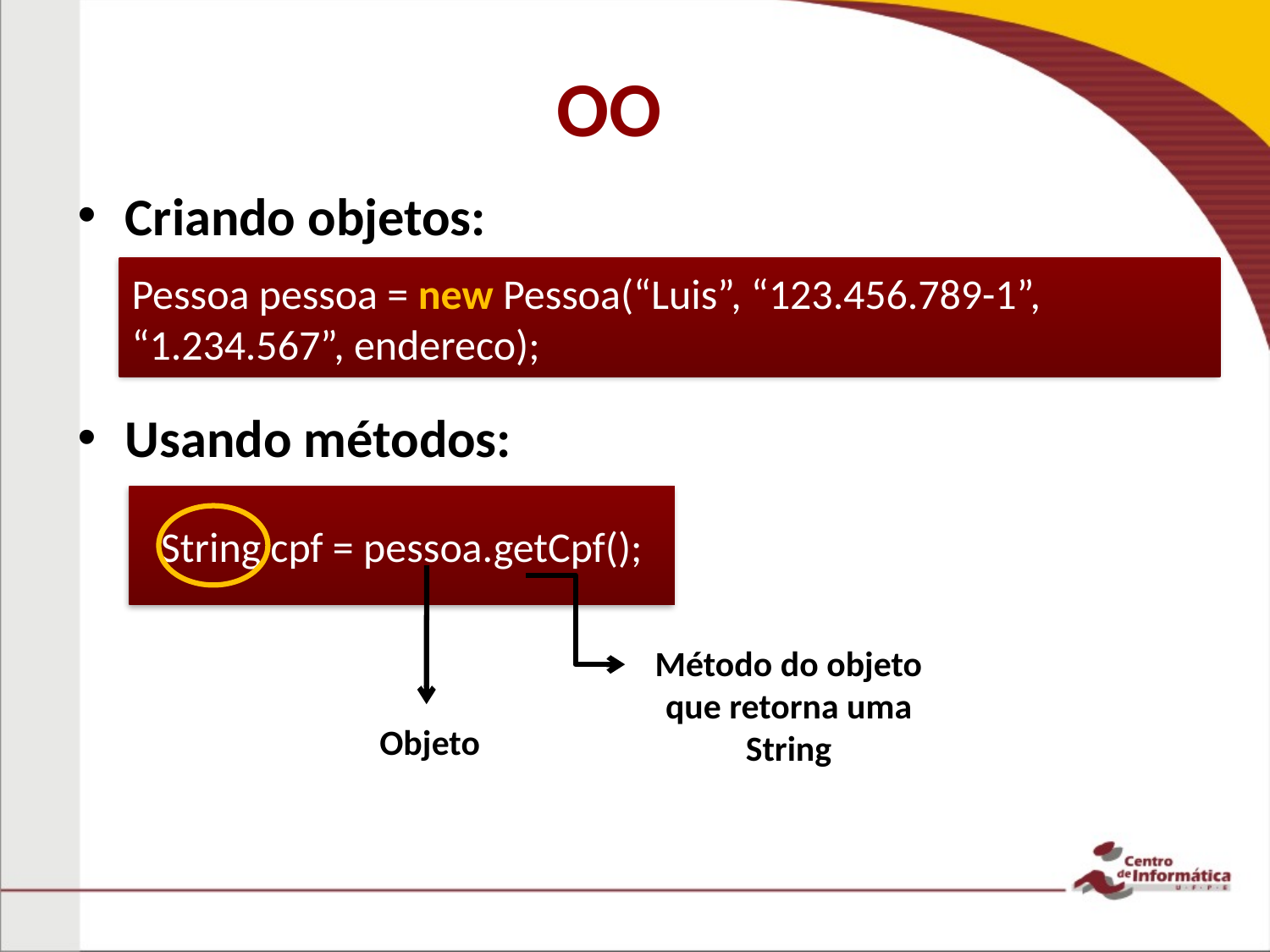

# OO
Criando objetos:

Usando métodos:

Pessoa pessoa = new Pessoa(“Luis”, “123.456.789-1”, “1.234.567”, endereco);
String cpf = pessoa.getCpf();

Método do objeto que retorna uma String
Objeto